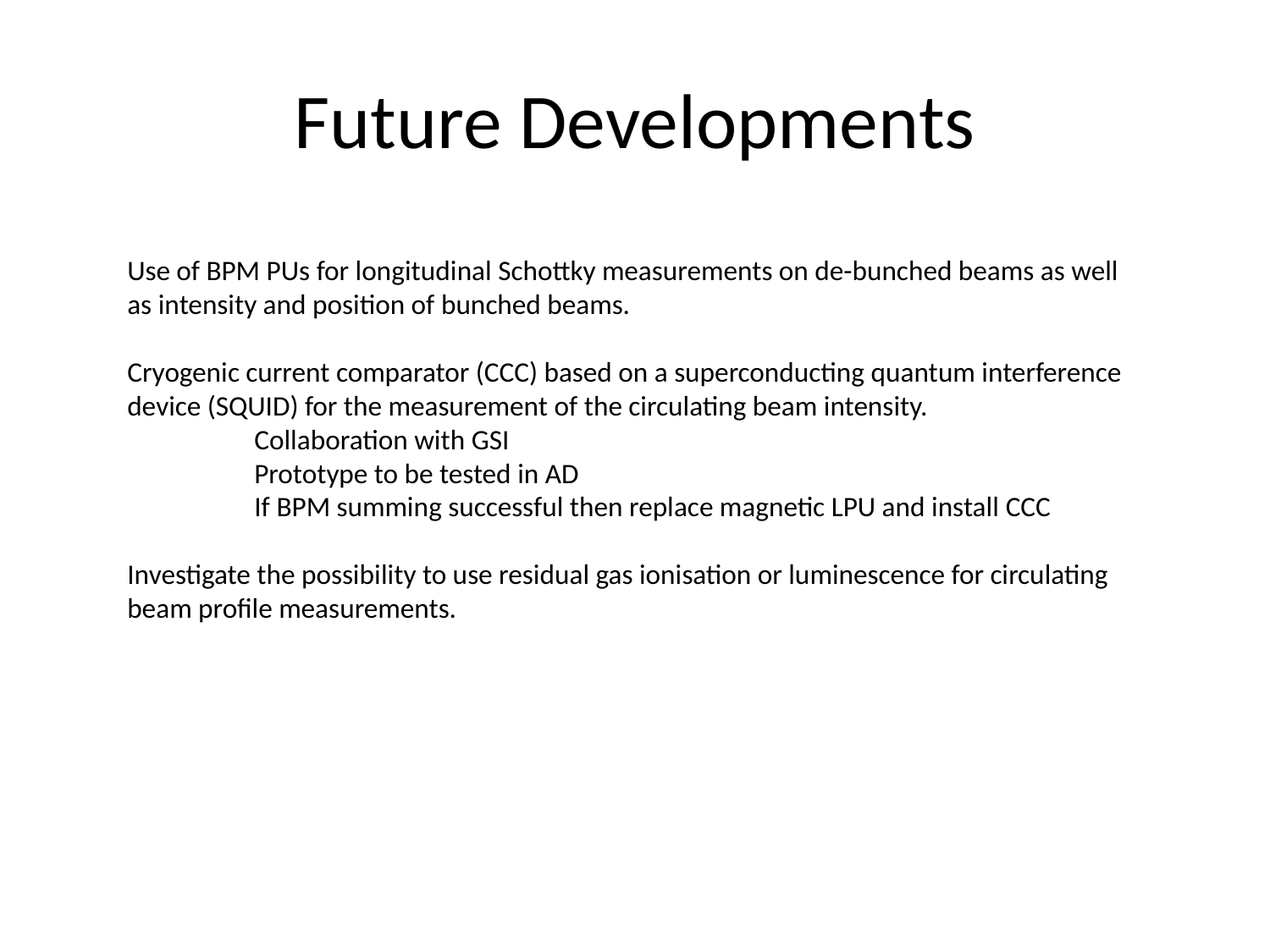

# Future Developments
Use of BPM PUs for longitudinal Schottky measurements on de-bunched beams as well as intensity and position of bunched beams.

Cryogenic current comparator (CCC) based on a superconducting quantum interference device (SQUID) for the measurement of the circulating beam intensity.
	Collaboration with GSI
	Prototype to be tested in AD
	If BPM summing successful then replace magnetic LPU and install CCC

Investigate the possibility to use residual gas ionisation or luminescence for circulating beam profile measurements.